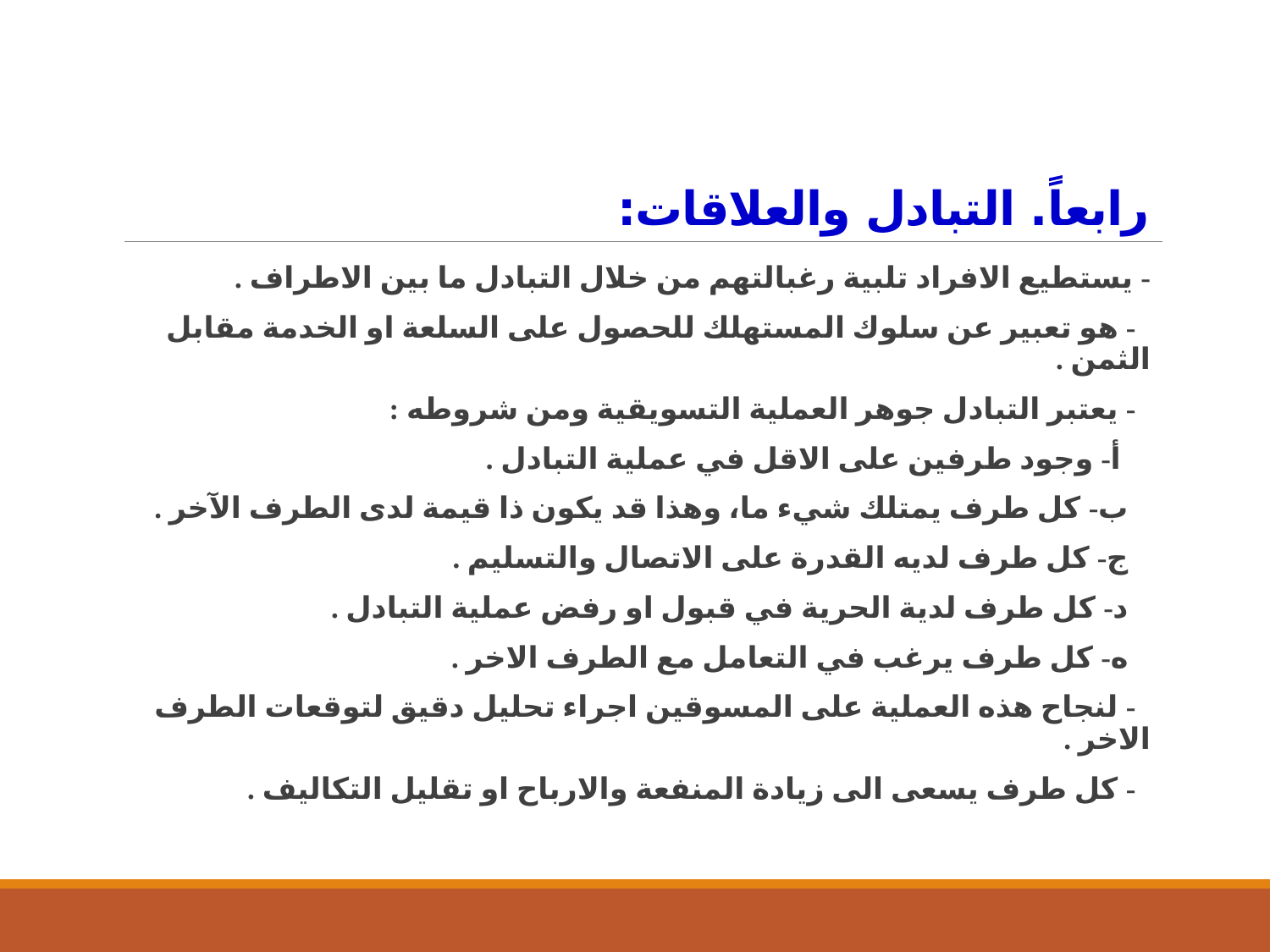

# رابعاً. التبادل والعلاقات:
- يستطيع الافراد تلبية رغبالتهم من خلال التبادل ما بين الاطراف .
  - هو تعبير عن سلوك المستهلك للحصول على السلعة او الخدمة مقابل الثمن .
  - يعتبر التبادل جوهر العملية التسويقية ومن شروطه :
    أ- وجود طرفين على الاقل في عملية التبادل .
   ب- كل طرف يمتلك شيء ما، وهذا قد يكون ذا قيمة لدى الطرف الآخر .
   ج- كل طرف لديه القدرة على الاتصال والتسليم .
   د- كل طرف لدية الحرية في قبول او رفض عملية التبادل .
   ه- كل طرف يرغب في التعامل مع الطرف الاخر .
  - لنجاح هذه العملية على المسوقين اجراء تحليل دقيق لتوقعات الطرف الاخر .
  - كل طرف يسعى الى زيادة المنفعة والارباح او تقليل التكاليف .